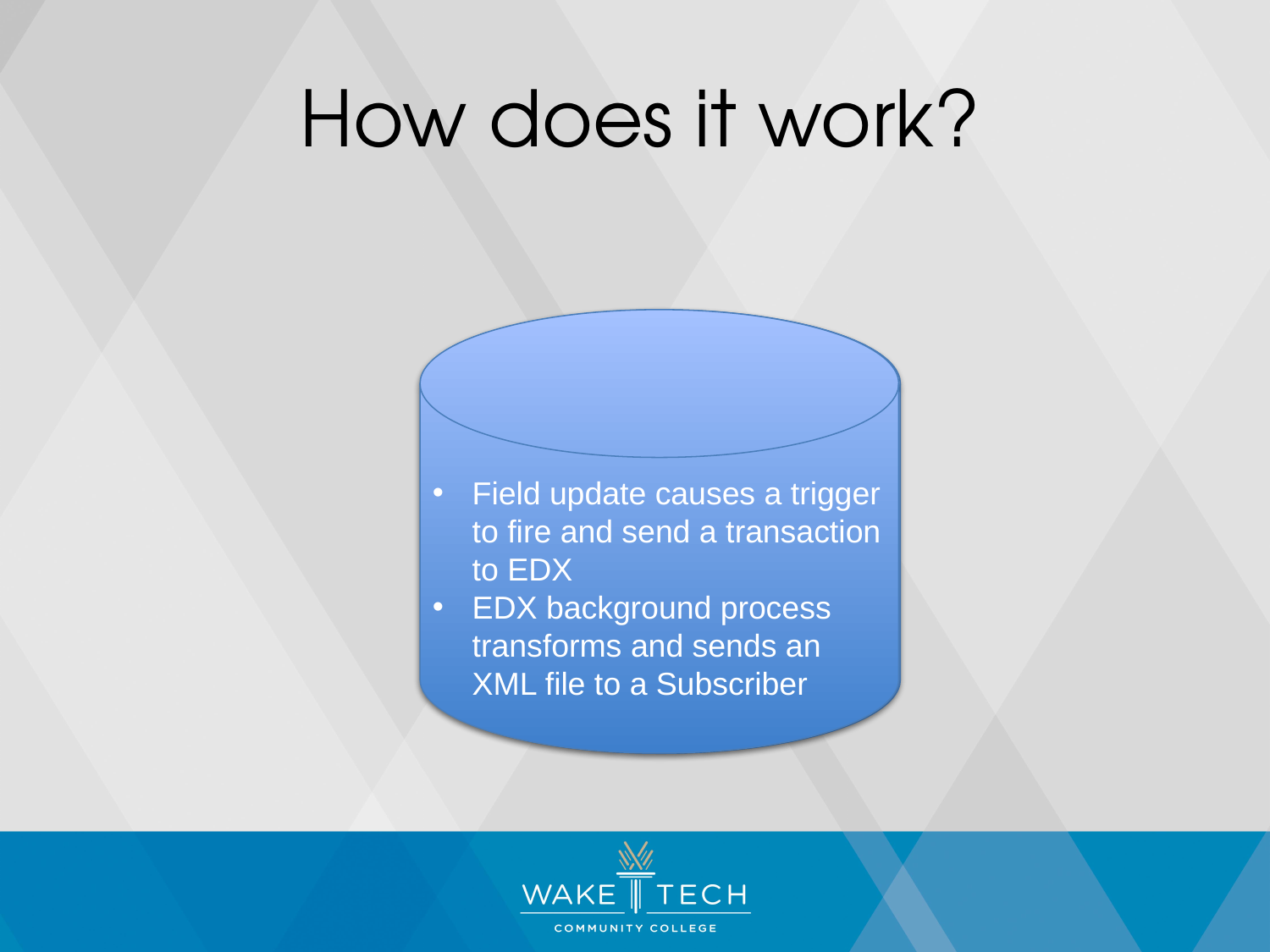

# How does it work?

Field update causes a trigger to fire and send a transaction to EDX
EDX background process transforms and sends an XML file to a Subscriber